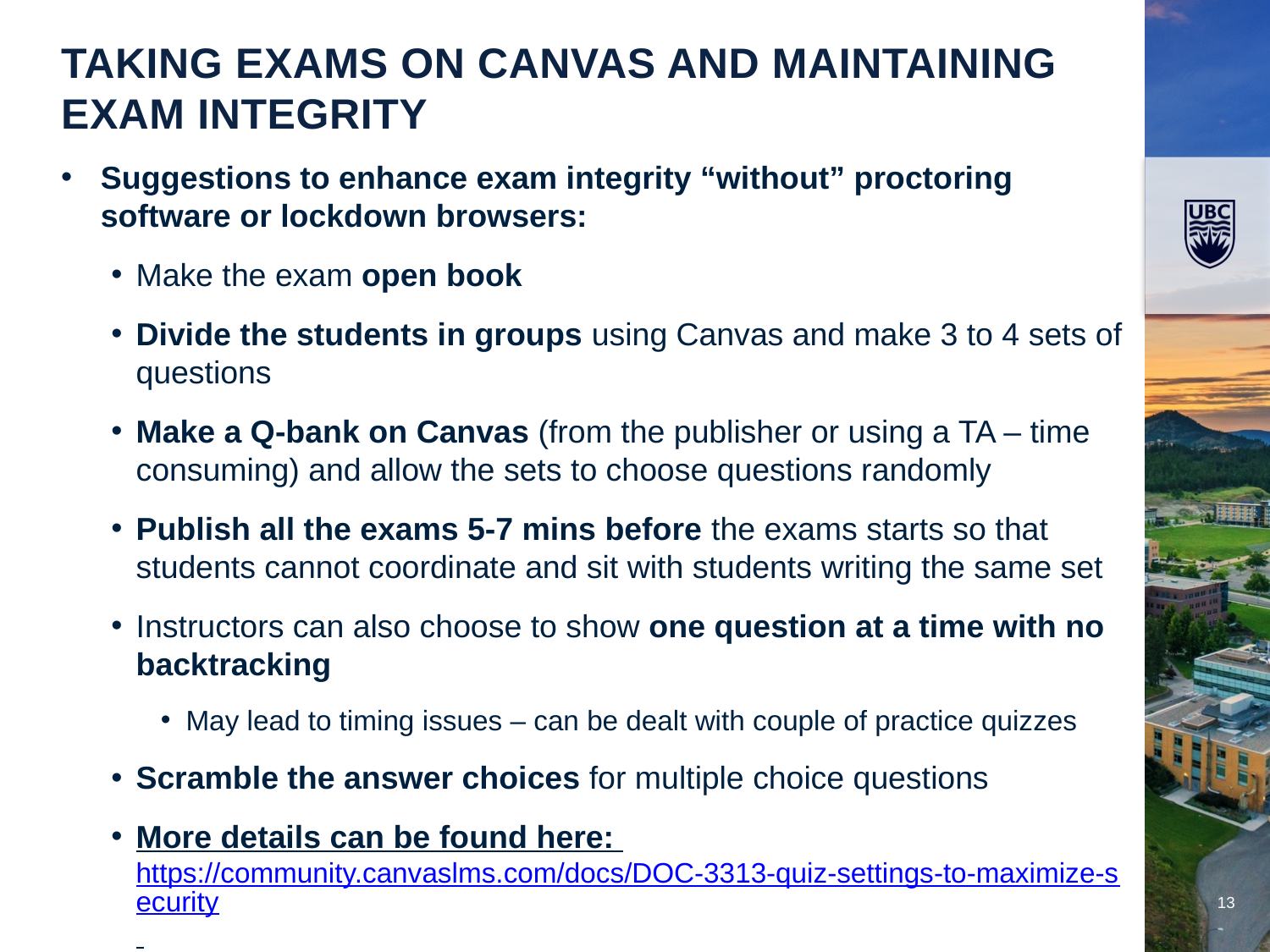

TAKING EXAMS ON CANVAS AND MAINTAINING EXAM INTEGRITY
Suggestions to enhance exam integrity “without” proctoring software or lockdown browsers:
Make the exam open book
Divide the students in groups using Canvas and make 3 to 4 sets of questions
Make a Q-bank on Canvas (from the publisher or using a TA – time consuming) and allow the sets to choose questions randomly
Publish all the exams 5-7 mins before the exams starts so that students cannot coordinate and sit with students writing the same set
Instructors can also choose to show one question at a time with no backtracking
May lead to timing issues – can be dealt with couple of practice quizzes
Scramble the answer choices for multiple choice questions
More details can be found here: https://community.canvaslms.com/docs/DOC-3313-quiz-settings-to-maximize-security